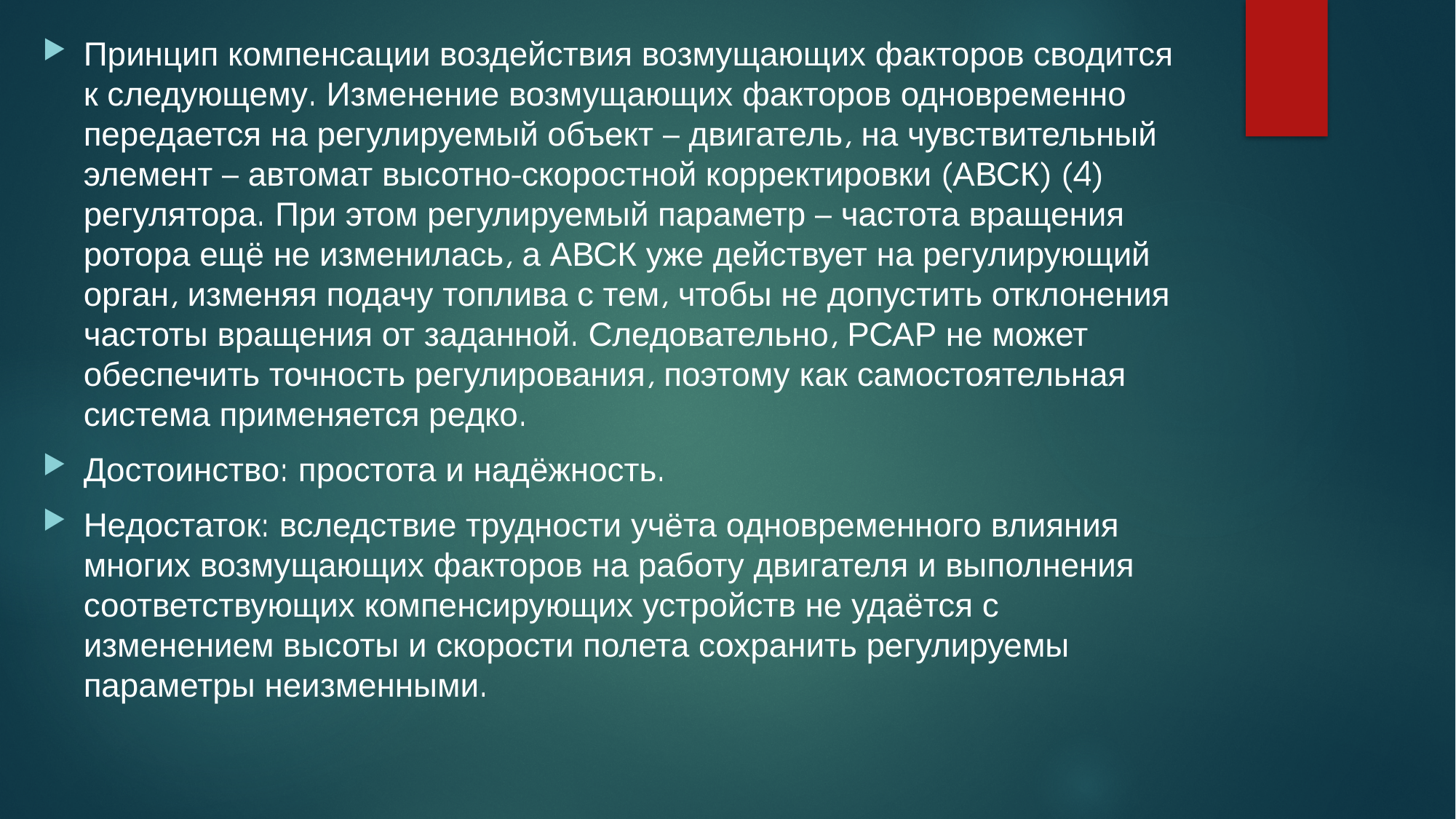

#
Принцип компенсации воздействия возмущающих факторов сводится к следующему. Изменение возмущающих факторов одновременно передается на регулируемый объект – двигатель, на чувствительный элемент – автомат высотно-скоростной корректировки (АВСК) (4) регулятора. При этом регулируемый параметр – частота вращения ротора ещё не изменилась, а АВСК уже действует на регулирующий орган, изменяя подачу топлива с тем, чтобы не допустить отклонения частоты вращения от заданной. Следовательно, РСАР не может обеспечить точность регулирования, поэтому как самостоятельная система применяется редко.
Достоинство: простота и надёжность.
Недостаток: вследствие трудности учёта одновременного влияния многих возмущающих факторов на работу двигателя и выполнения соответствующих компенсирующих устройств не удаётся с изменением высоты и скорости полета сохранить регулируемы параметры неизменными.